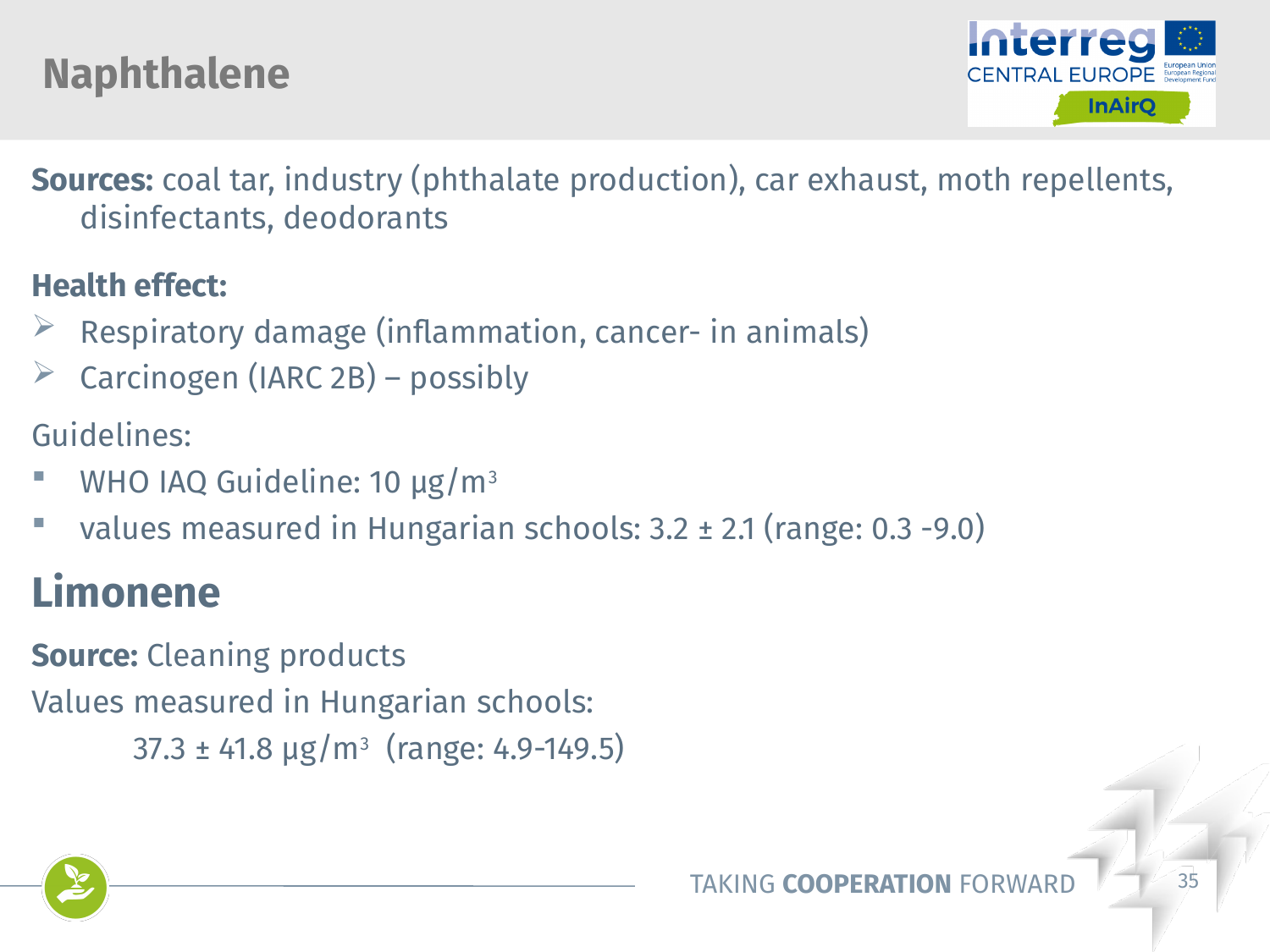

Naphthalene
Sources: coal tar, industry (phthalate production), car exhaust, moth repellents, disinfectants, deodorants
Health effect:
Respiratory damage (inflammation, cancer- in animals)
Carcinogen (IARC 2B) – possibly
Guidelines:
WHO IAQ Guideline: 10 μg/m3
values measured in Hungarian schools: 3.2 ± 2.1 (range: 0.3 -9.0)
Limonene
Source: Cleaning products
Values measured in Hungarian schools:
            37.3 ± 41.8 μg/m3  (range: 4.9-149.5)